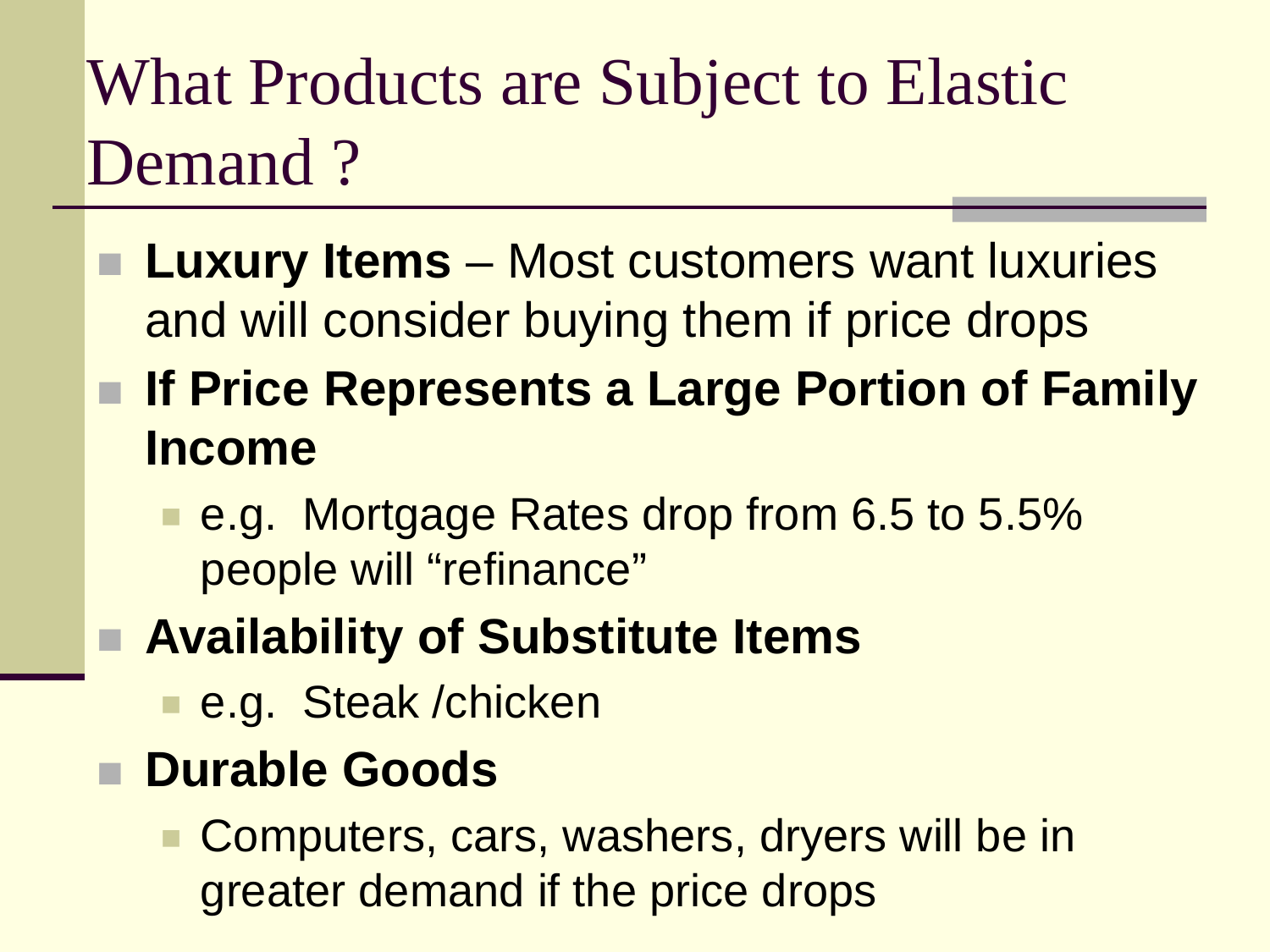

# What Products are Subject to Elastic Demand ?
Luxury Items – Most customers want luxuries and will consider buying them if price drops
If Price Represents a Large Portion of Family Income
e.g.  Mortgage Rates drop from 6.5 to 5.5% people will “refinance”
Availability of Substitute Items
e.g.  Steak /chicken
Durable Goods
Computers, cars, washers, dryers will be in greater demand if the price drops